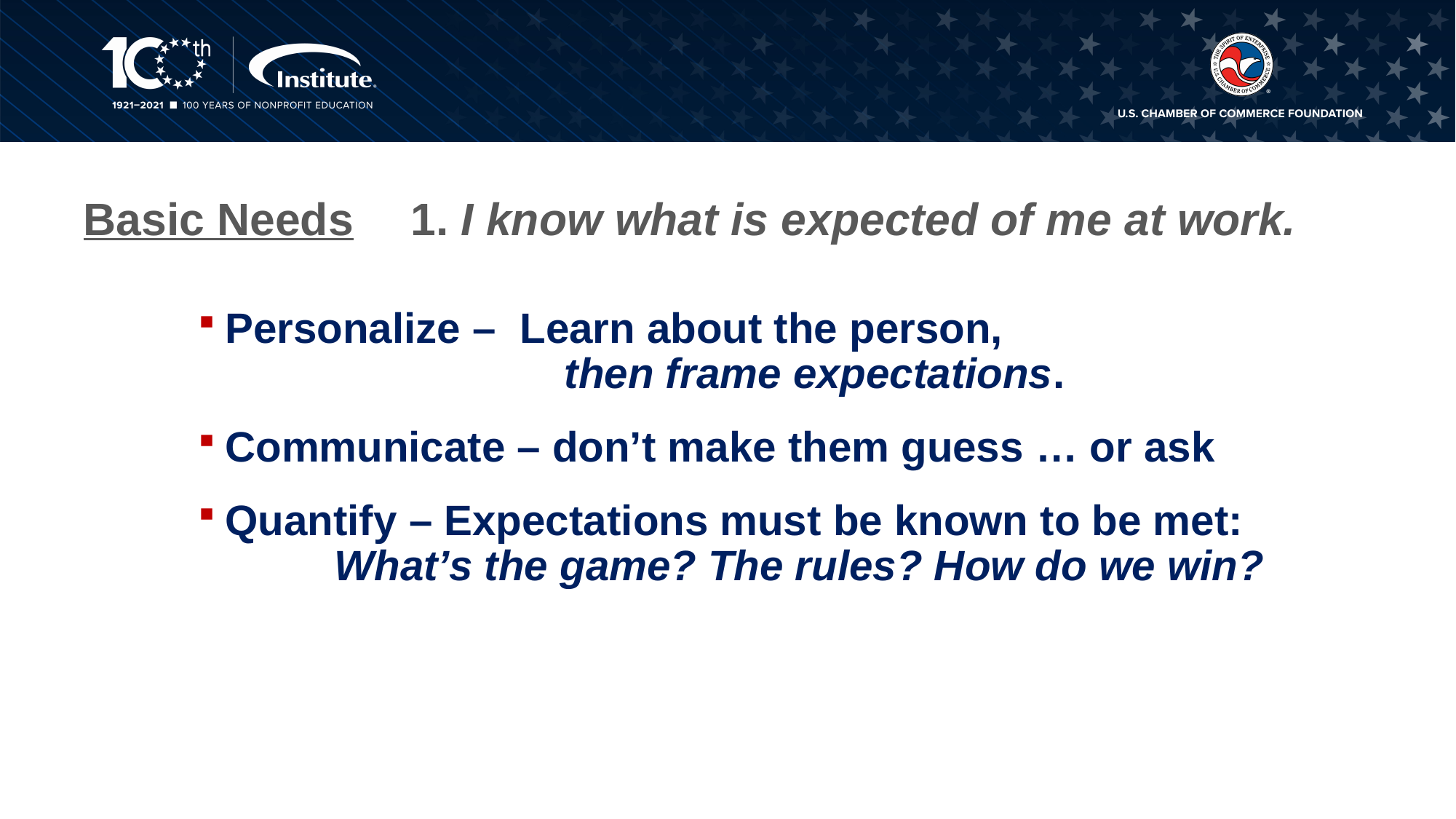

# Basic Needs	1. I know what is expected of me at work.
Personalize –  Learn about the person,
			 then frame expectations.
Communicate – don’t make them guess … or ask
Quantify – Expectations must be known to be met: 	What’s the game? The rules? How do we win?